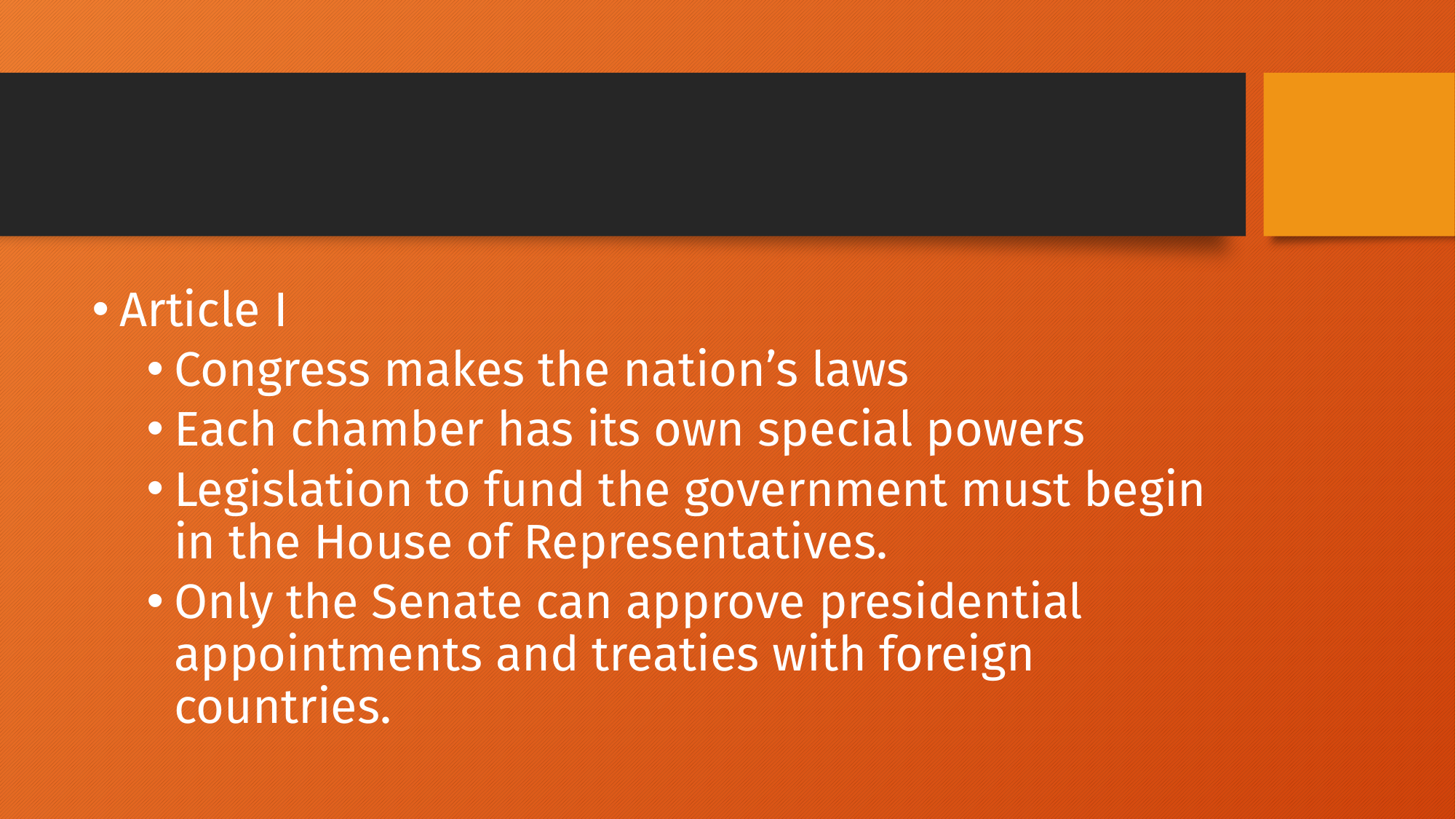

#
Article I
Congress makes the nation’s laws
Each chamber has its own special powers
Legislation to fund the government must begin in the House of Representatives.
Only the Senate can approve presidential appointments and treaties with foreign countries.